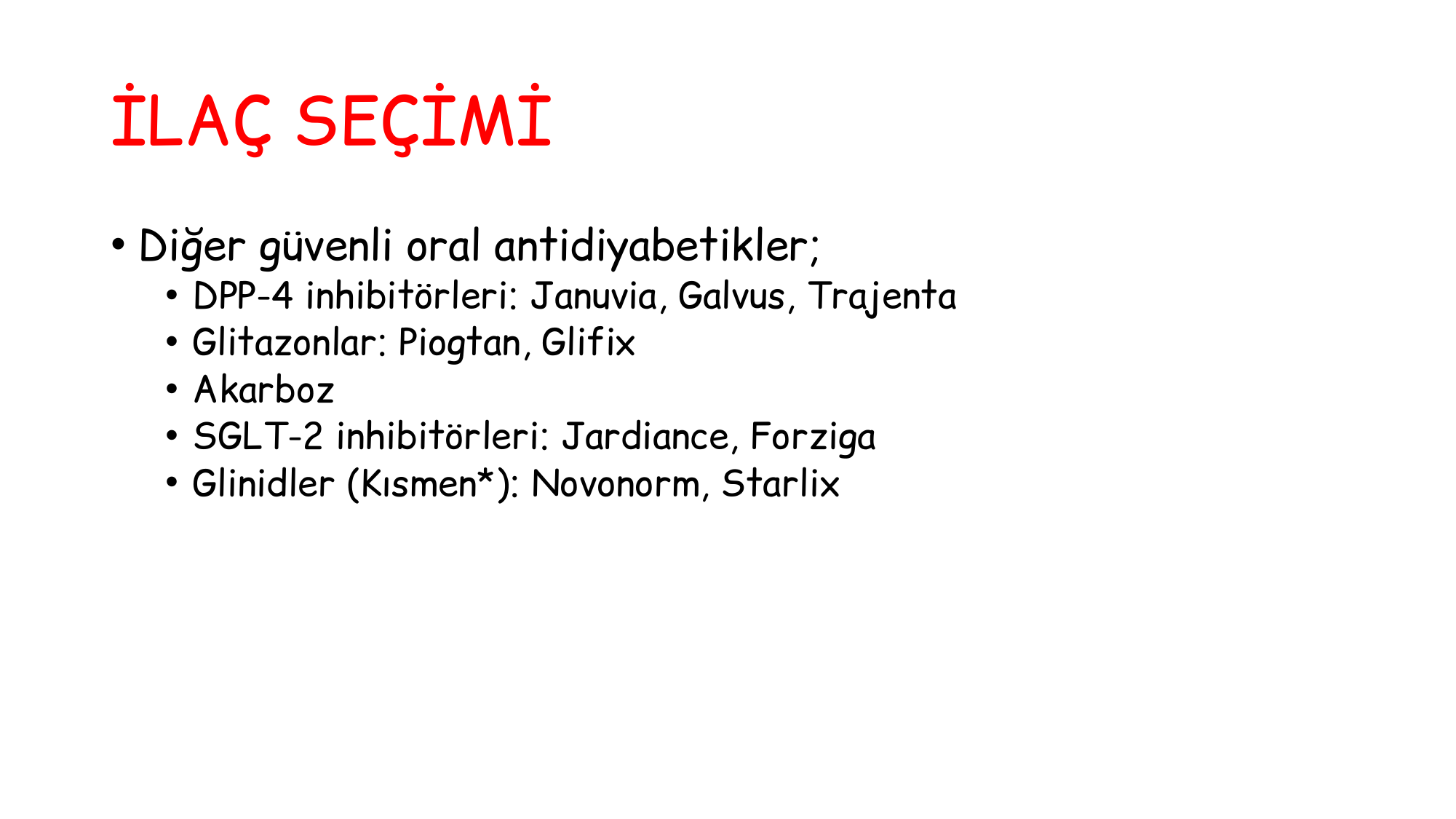

# İLAÇ SEÇİMİ
Diğer güvenli oral antidiyabetikler;
DPP-4 inhibitörleri: Januvia, Galvus, Trajenta
Glitazonlar: Piogtan, Glifix
Akarboz
SGLT-2 inhibitörleri: Jardiance, Forziga
Glinidler (Kısmen*): Novonorm, Starlix